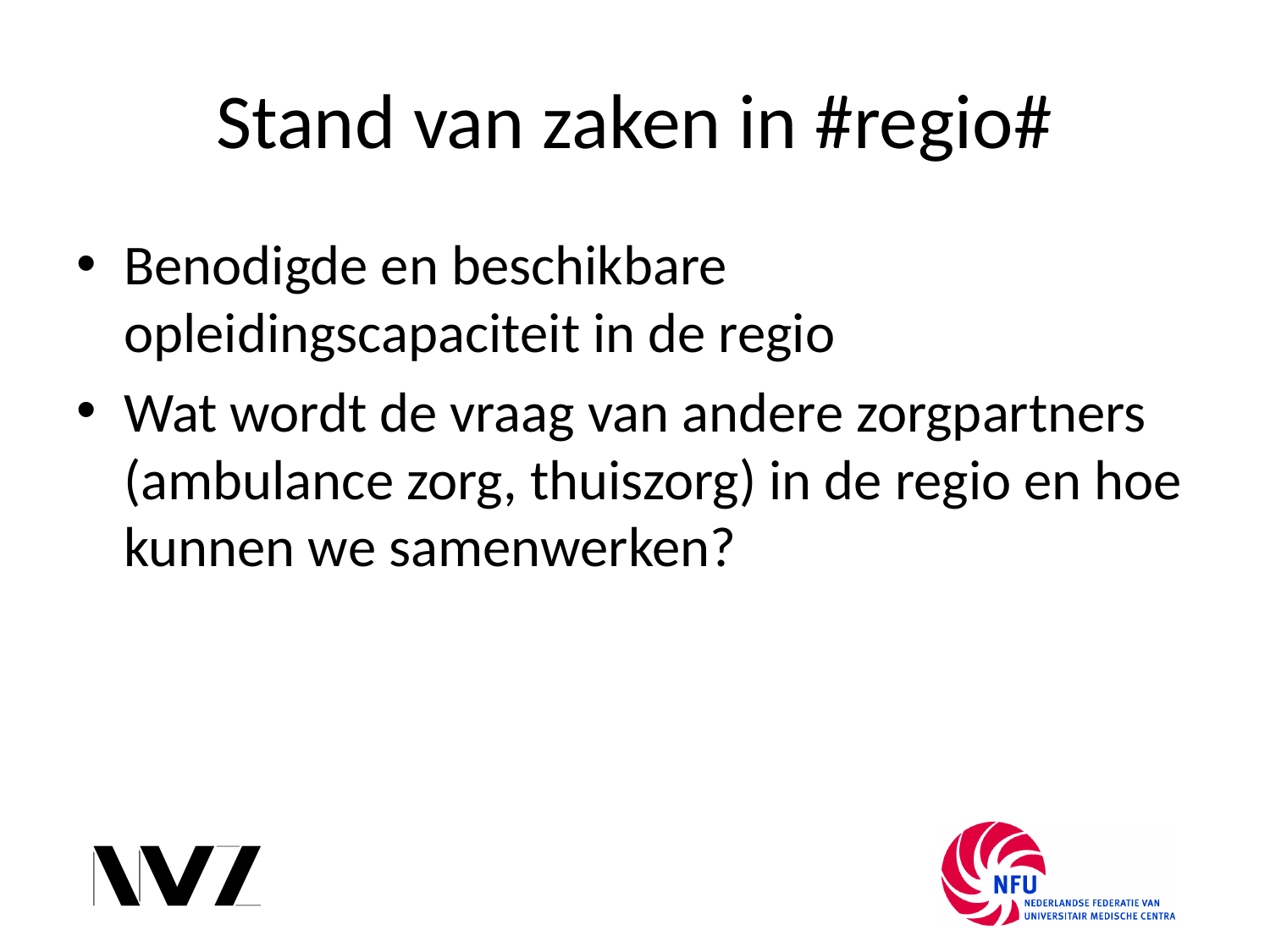

# Stand van zaken in #regio#
Benodigde en beschikbare opleidingscapaciteit in de regio
Wat wordt de vraag van andere zorgpartners (ambulance zorg, thuiszorg) in de regio en hoe kunnen we samenwerken?